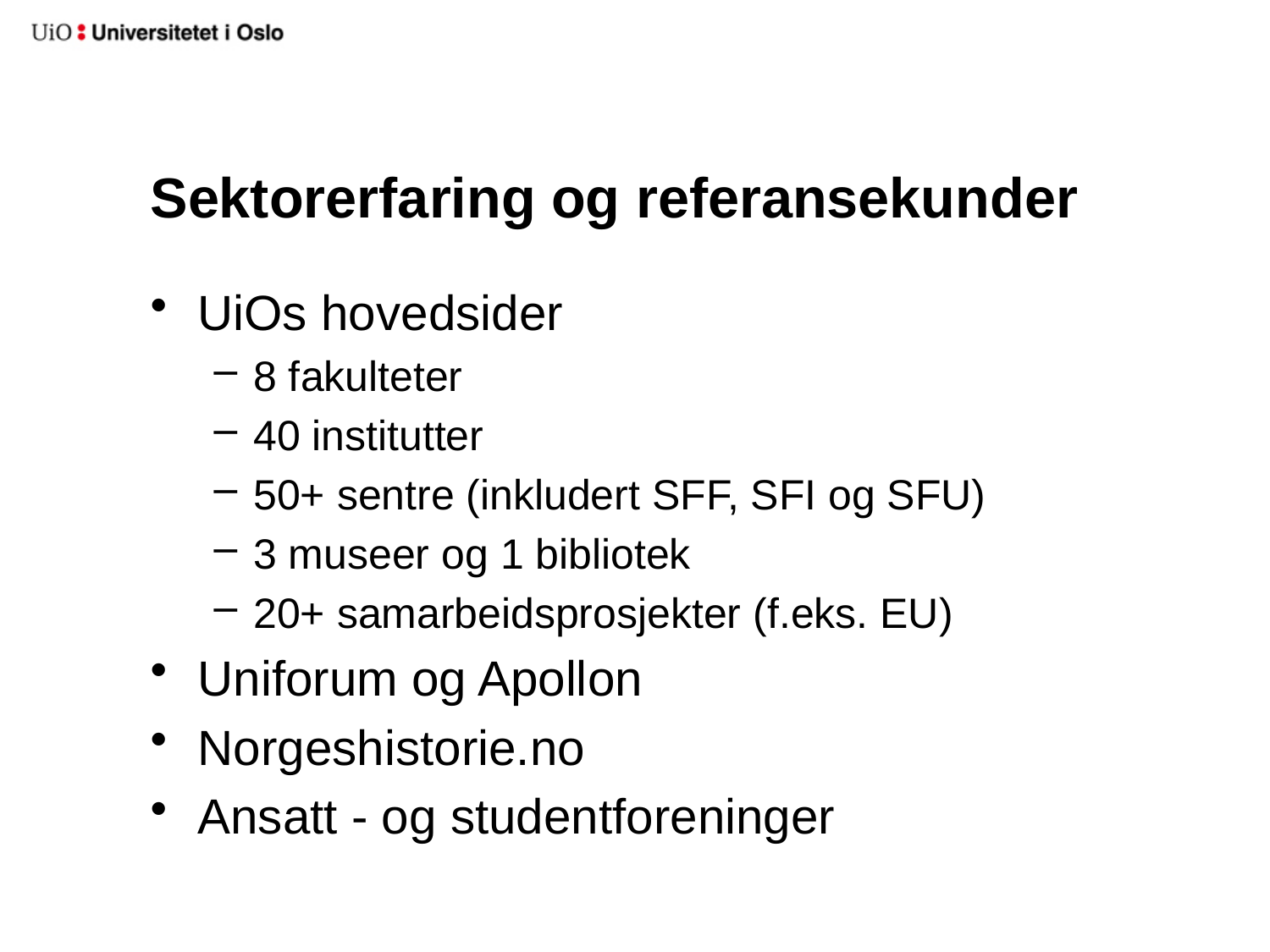

# Sektorerfaring og referansekunder
UiOs hovedsider
8 fakulteter
40 institutter
50+ sentre (inkludert SFF, SFI og SFU)
3 museer og 1 bibliotek
20+ samarbeidsprosjekter (f.eks. EU)
Uniforum og Apollon
Norgeshistorie.no
Ansatt - og studentforeninger